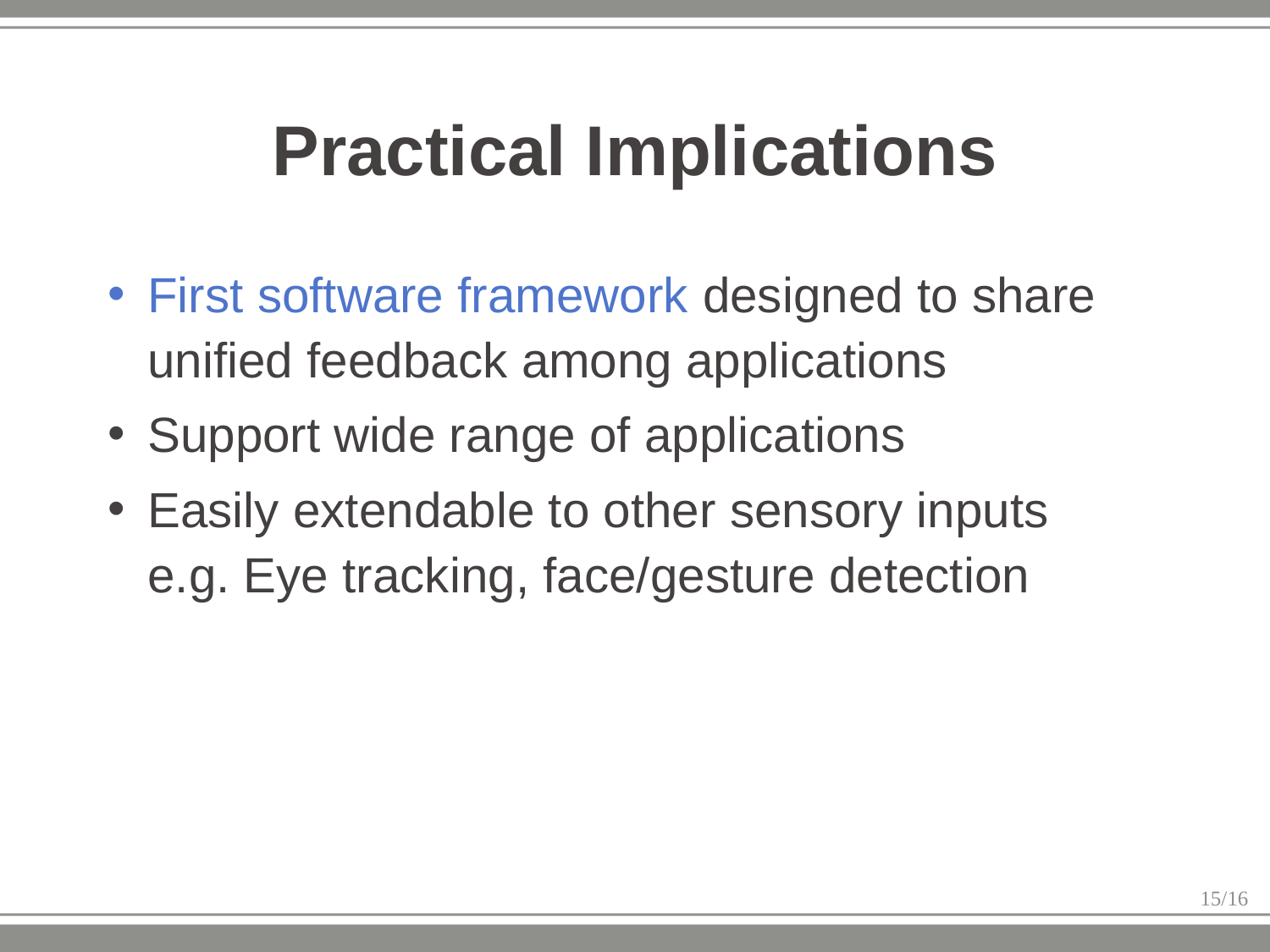

Practical Implications
First software framework designed to share unified feedback among applications
Support wide range of applications
Easily extendable to other sensory inputs
e.g. Eye tracking, face/gesture detection

15/16